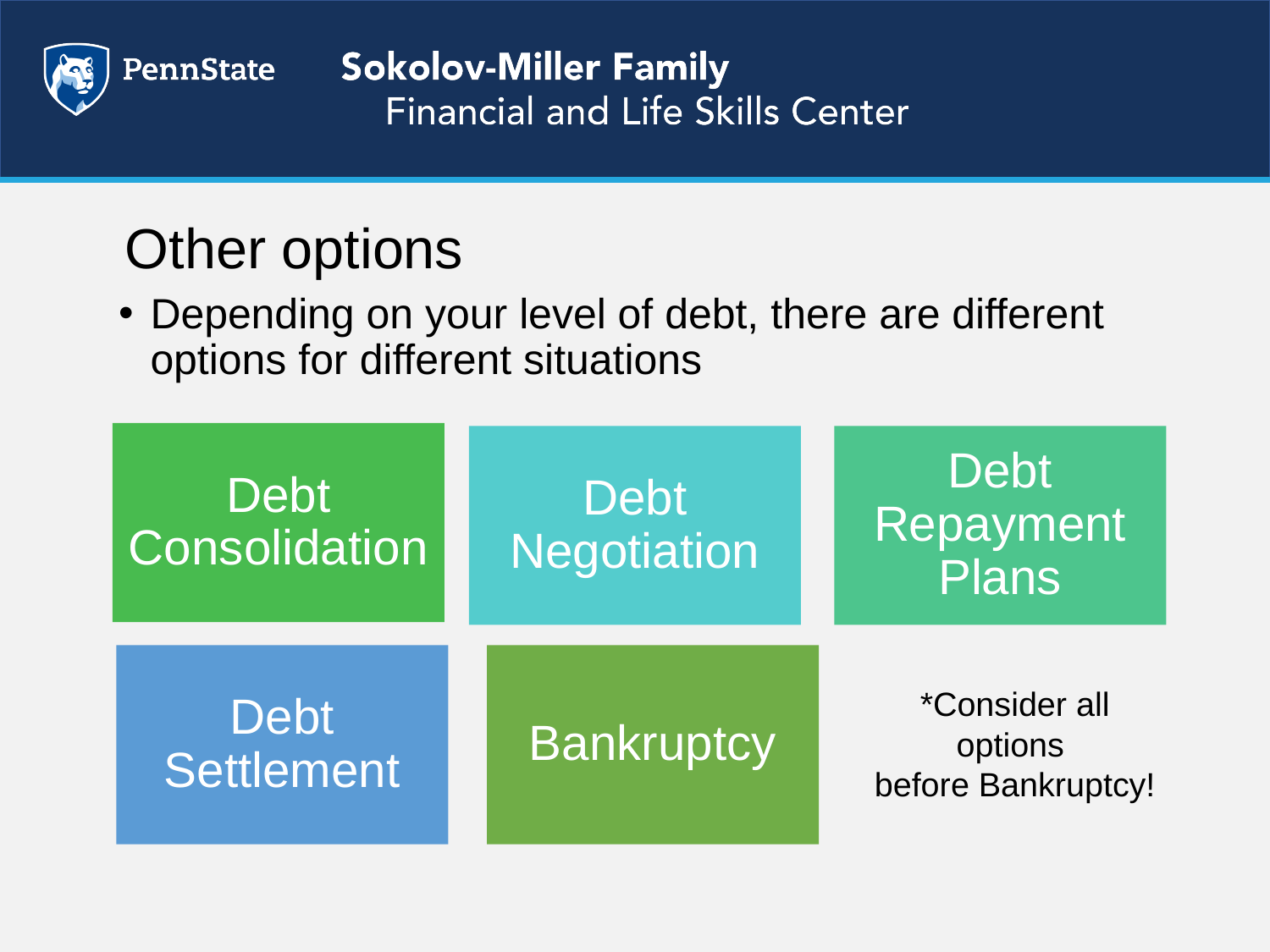

# Other options
Depending on your level of debt, there are different options for different situations

Debt Settlement
Debt Negotiation
Debt Repayment Plans
Debt Consolidation
Bankruptcy
*Consider all options
before Bankruptcy!